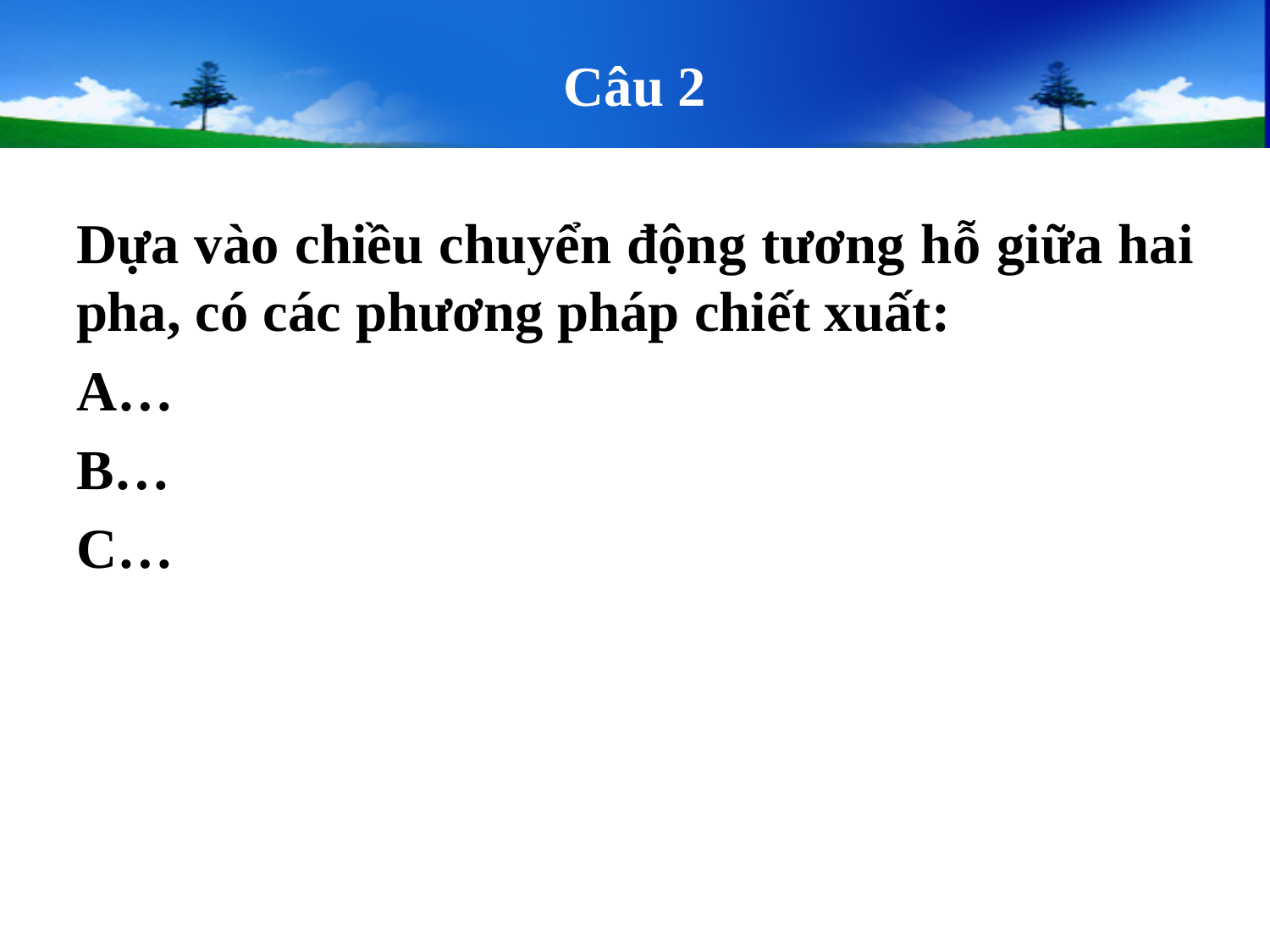

# Câu 2
Dựa vào chiều chuyển động tương hỗ giữa hai pha, có các phương pháp chiết xuất:
A…
B…
C…